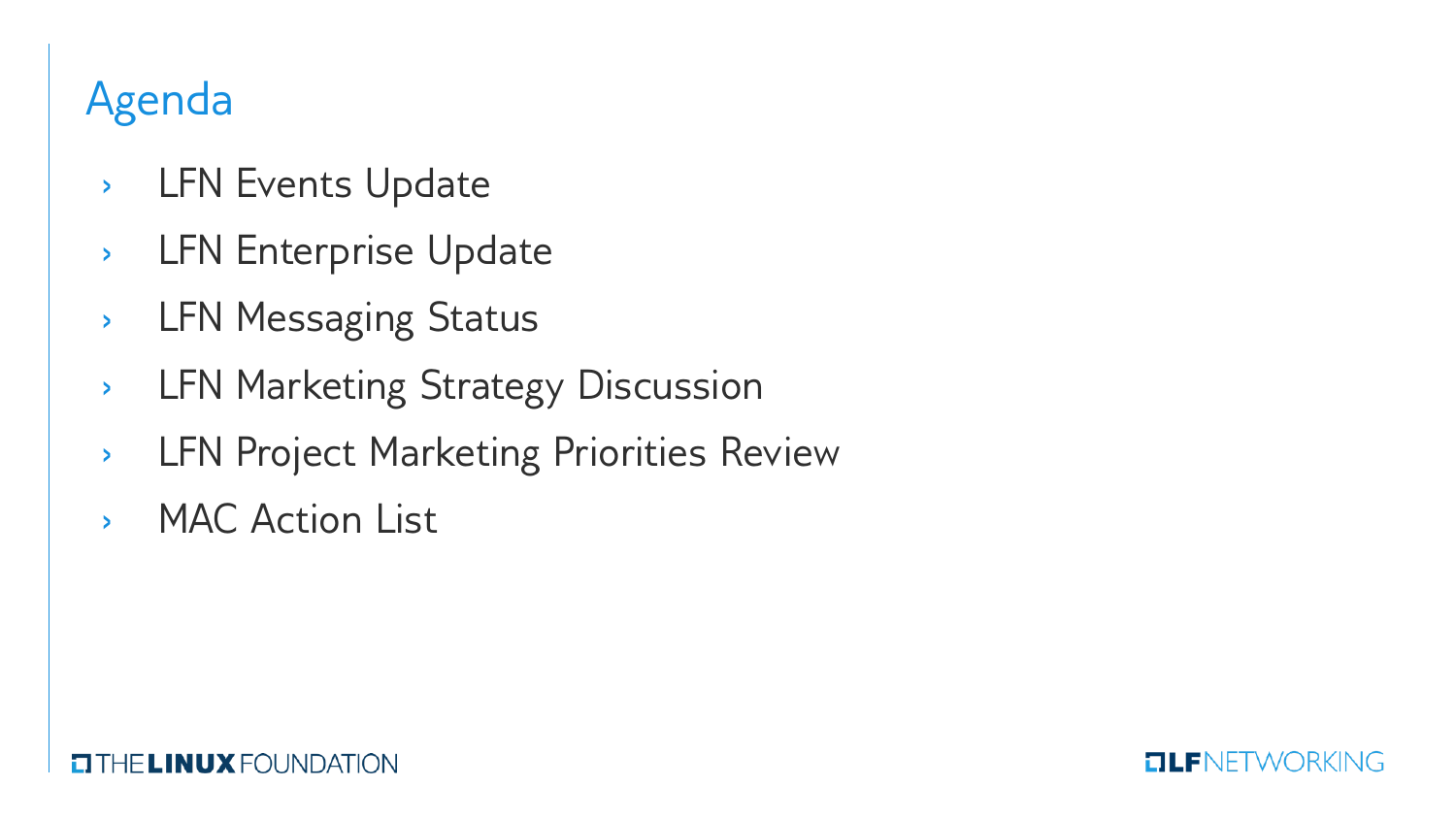

# Agenda
LFN Events Update
LFN Enterprise Update
LFN Messaging Status
LFN Marketing Strategy Discussion
LFN Project Marketing Priorities Review
MAC Action List